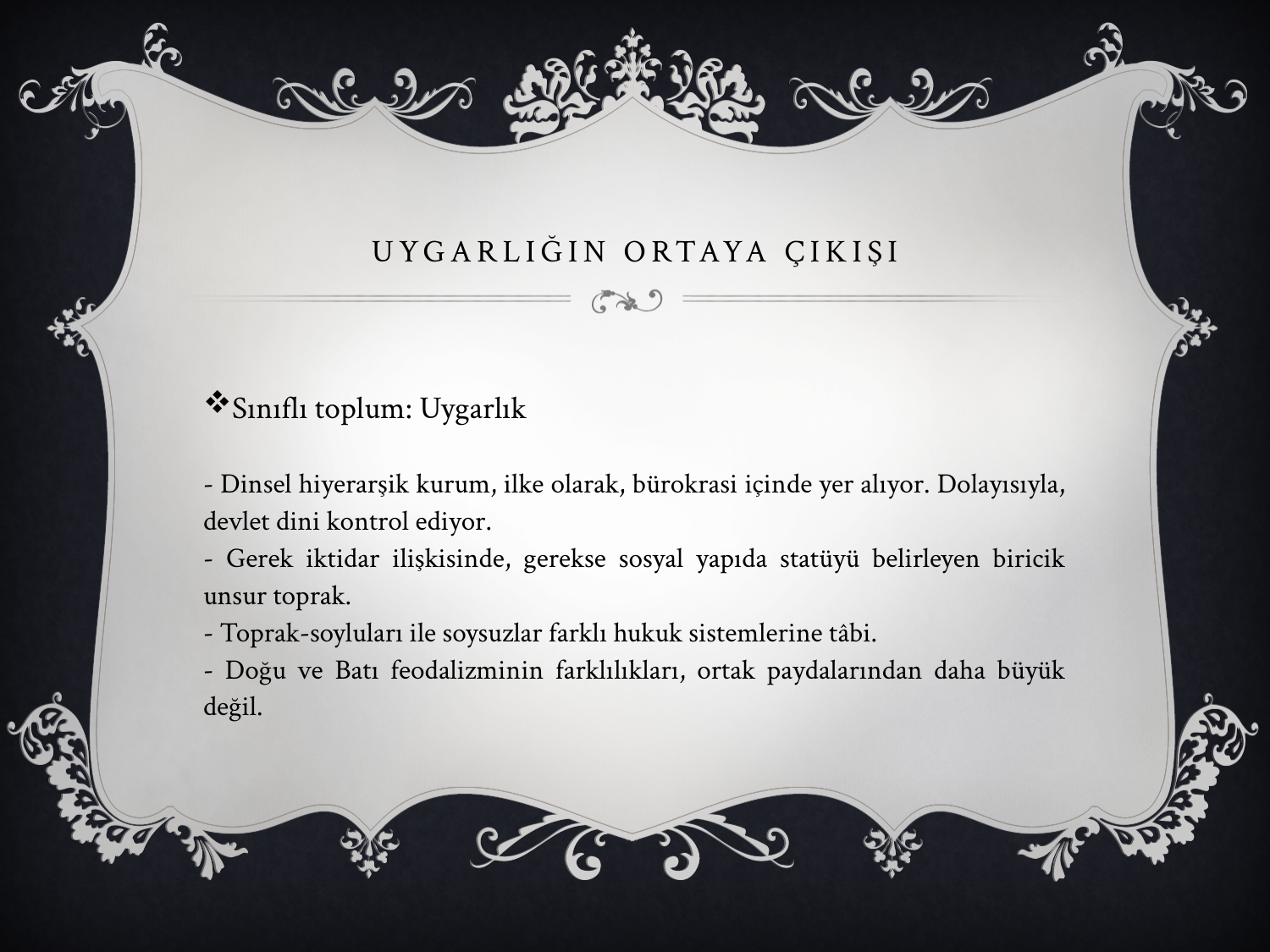

# UygarlIğIn Ortaya ÇIKIŞI

Sınıflı toplum: Uygarlık

- Dinsel hiyerarşik kurum, ilke olarak, bürokrasi içinde yer alıyor. Dolayısıyla, devlet dini kontrol ediyor.
- Gerek iktidar ilişkisinde, gerekse sosyal yapıda statüyü belirleyen biricik unsur toprak.
- Toprak-soyluları ile soysuzlar farklı hukuk sistemlerine tâbi.
- Doğu ve Batı feodalizminin farklılıkları, ortak paydalarından daha büyük değil.